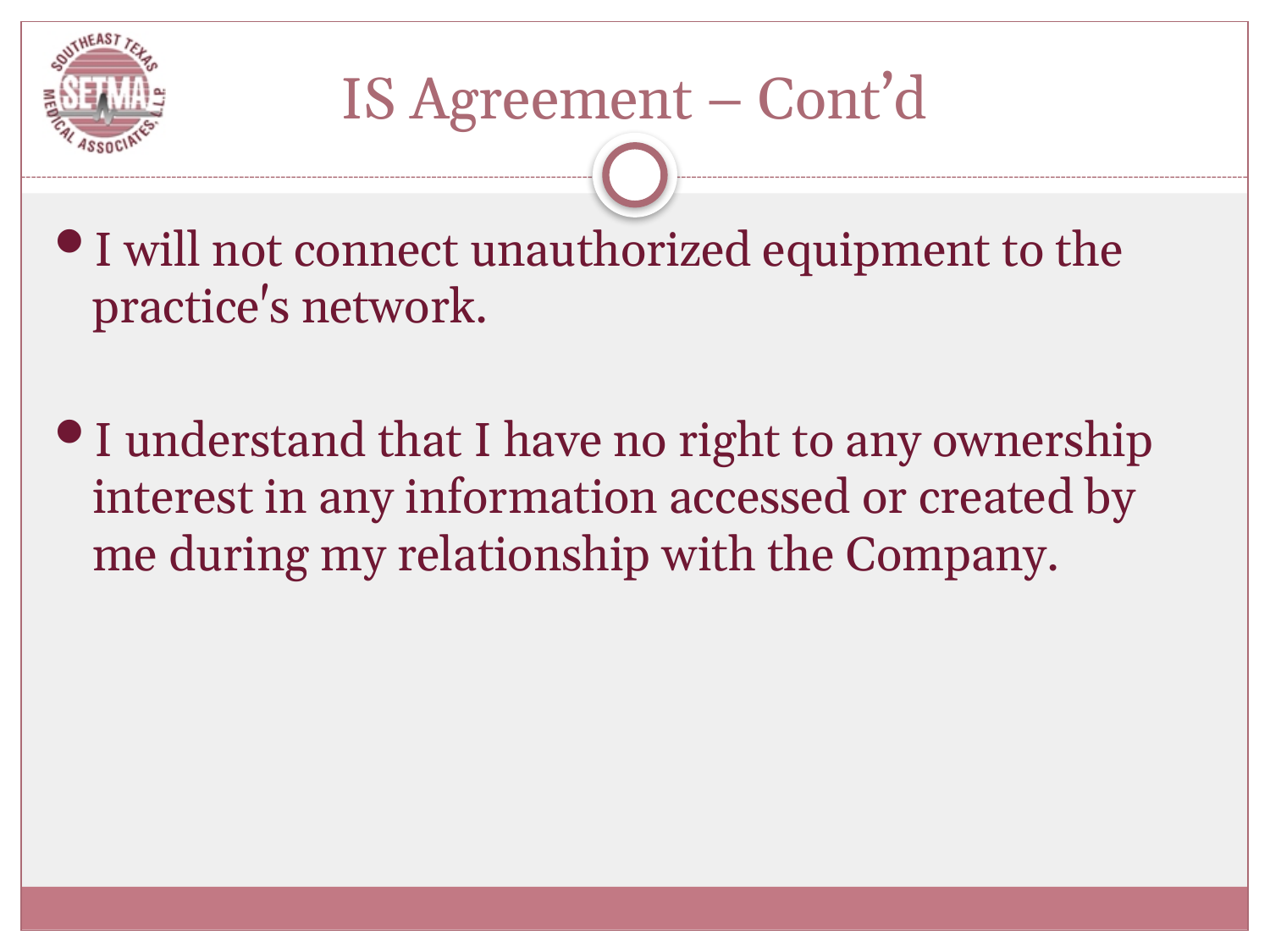

# IS Agreement – Cont’d
I will not connect unauthorized equipment to the practice's network.

I understand that I have no right to any ownership interest in any information accessed or created by me during my relationship with the Company.